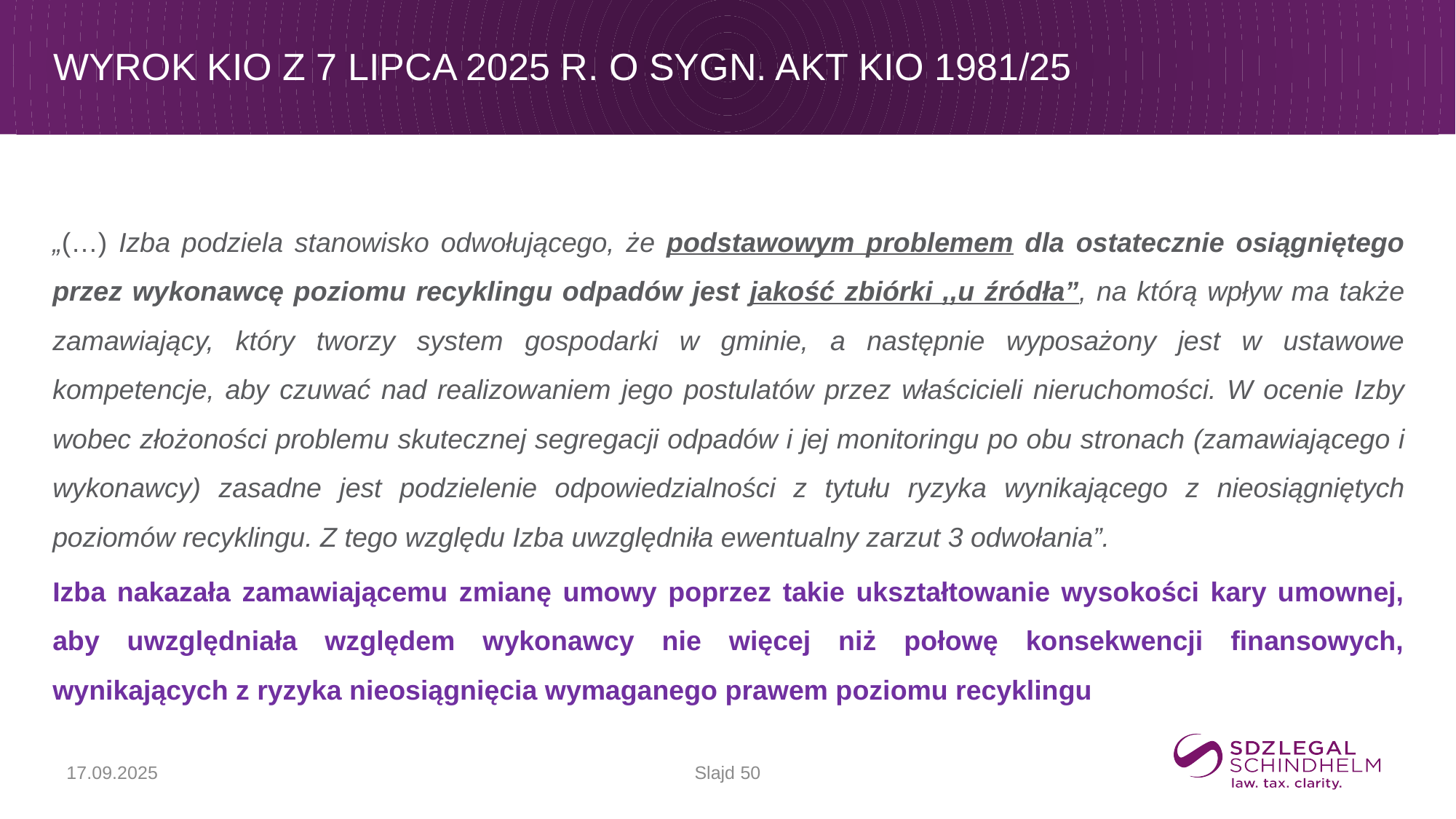

# Wyrok KIO z 7 lipca 2025 r. o sygn. akt KIO 1981/25

„(…) Izba podziela stanowisko odwołującego, że podstawowym problemem dla ostatecznie osiągniętego przez wykonawcę poziomu recyklingu odpadów jest jakość zbiórki ,,u źródła”, na którą wpływ ma także zamawiający, który tworzy system gospodarki w gminie, a następnie wyposażony jest w ustawowe kompetencje, aby czuwać nad realizowaniem jego postulatów przez właścicieli nieruchomości. W ocenie Izby wobec złożoności problemu skutecznej segregacji odpadów i jej monitoringu po obu stronach (zamawiającego i wykonawcy) zasadne jest podzielenie odpowiedzialności z tytułu ryzyka wynikającego z nieosiągniętych poziomów recyklingu. Z tego względu Izba uwzględniła ewentualny zarzut 3 odwołania”.
Izba nakazała zamawiającemu zmianę umowy poprzez takie ukształtowanie wysokości kary umownej, aby uwzględniała względem wykonawcy nie więcej niż połowę konsekwencji finansowych, wynikających z ryzyka nieosiągnięcia wymaganego prawem poziomu recyklingu
Slajd 50
17.09.2025